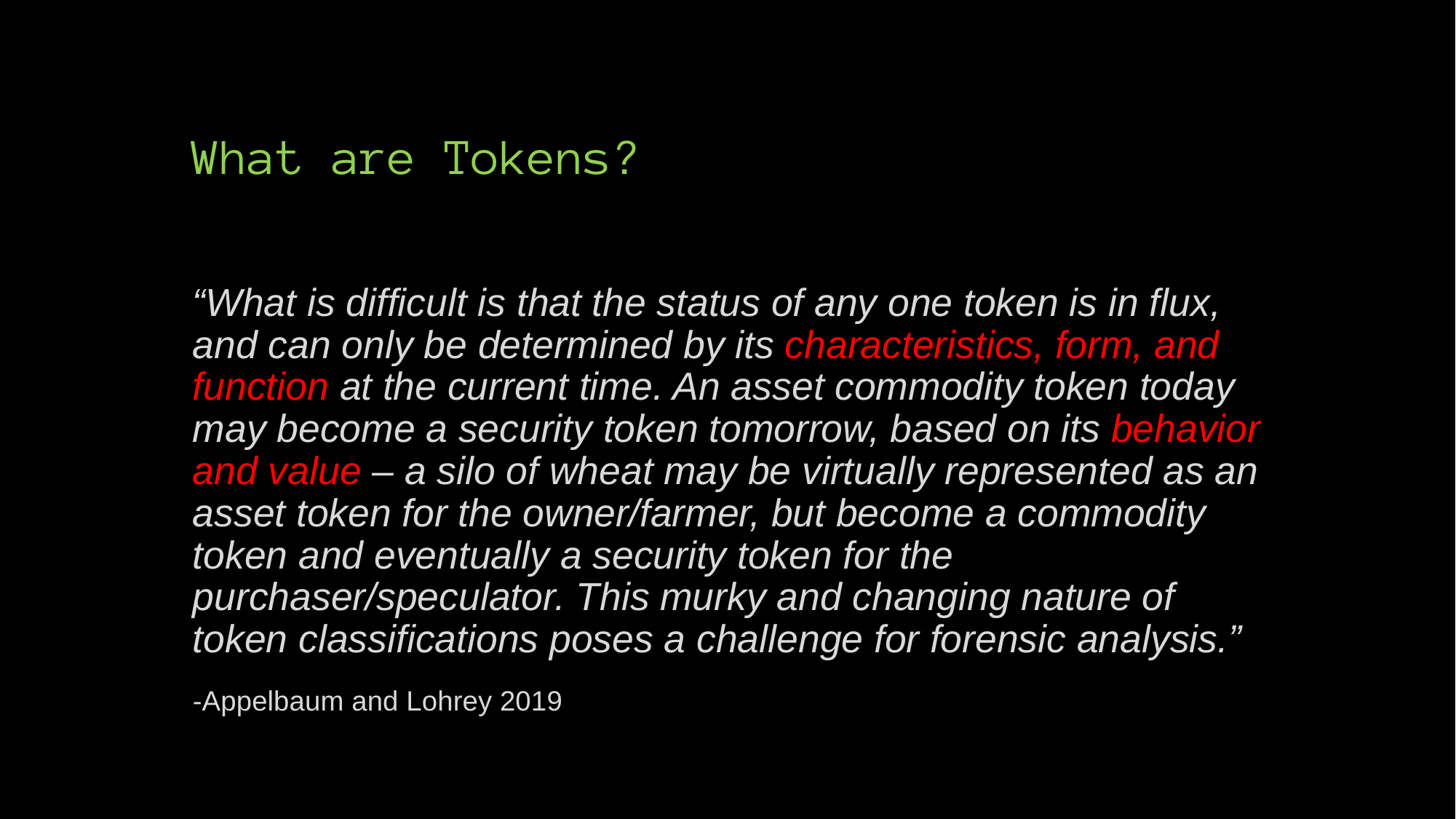

# What are Tokens?

“What is difficult is that the status of any one token is in flux, and can only be determined by its characteristics, form, and function at the current time. An asset commodity token today may become a security token tomorrow, based on its behavior and value – a silo of wheat may be virtually represented as an asset token for the owner/farmer, but become a commodity token and eventually a security token for the purchaser/speculator. This murky and changing nature of token classifications poses a challenge for forensic analysis.”
-Appelbaum and Lohrey 2019